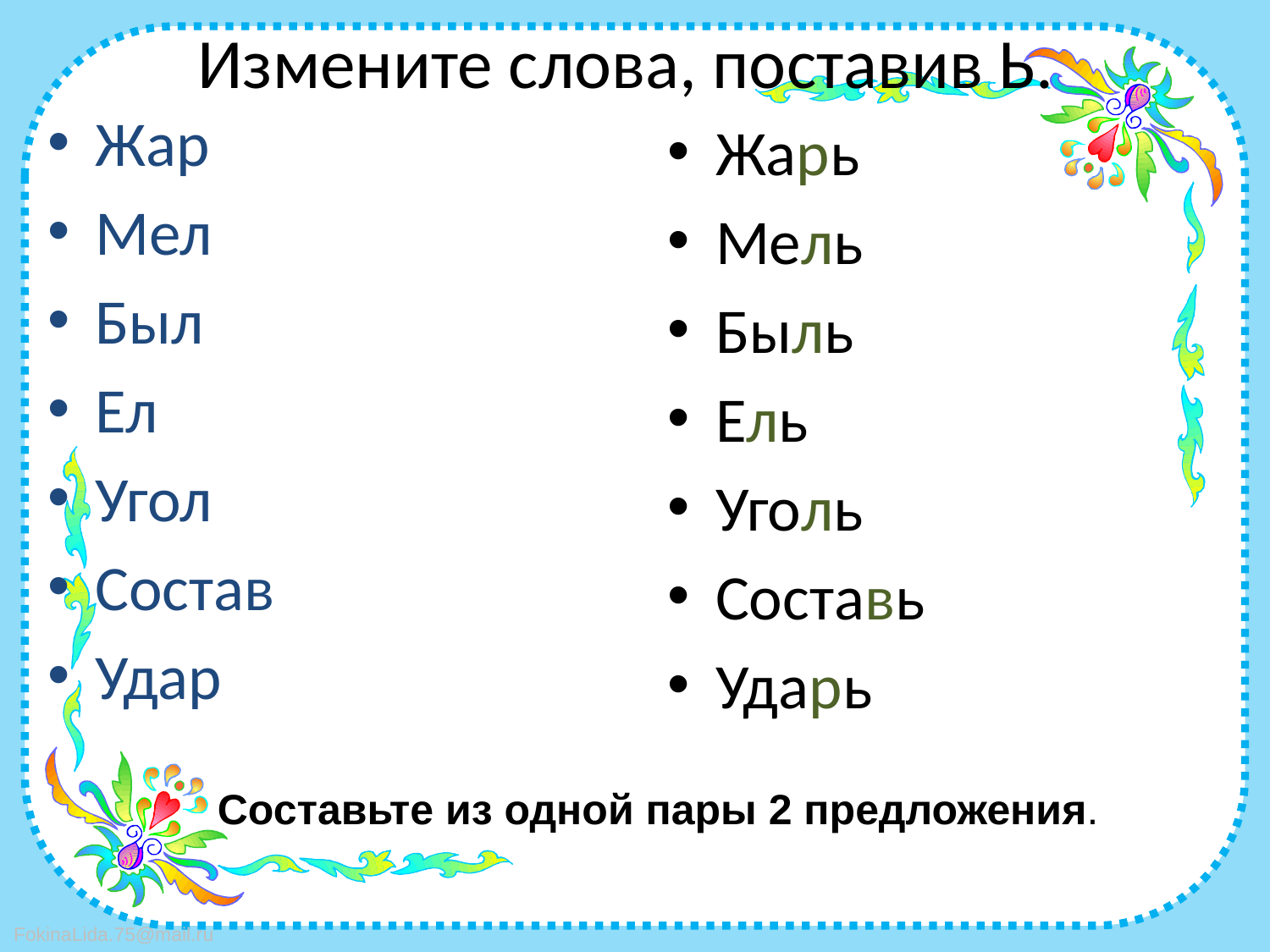

# Измените слова, поставив Ь.
Жар
Мел
Был
Ел
Угол
Состав
Удар
Жарь
Мель
Быль
Ель
Уголь
Составь
Ударь
Составьте из одной пары 2 предложения.